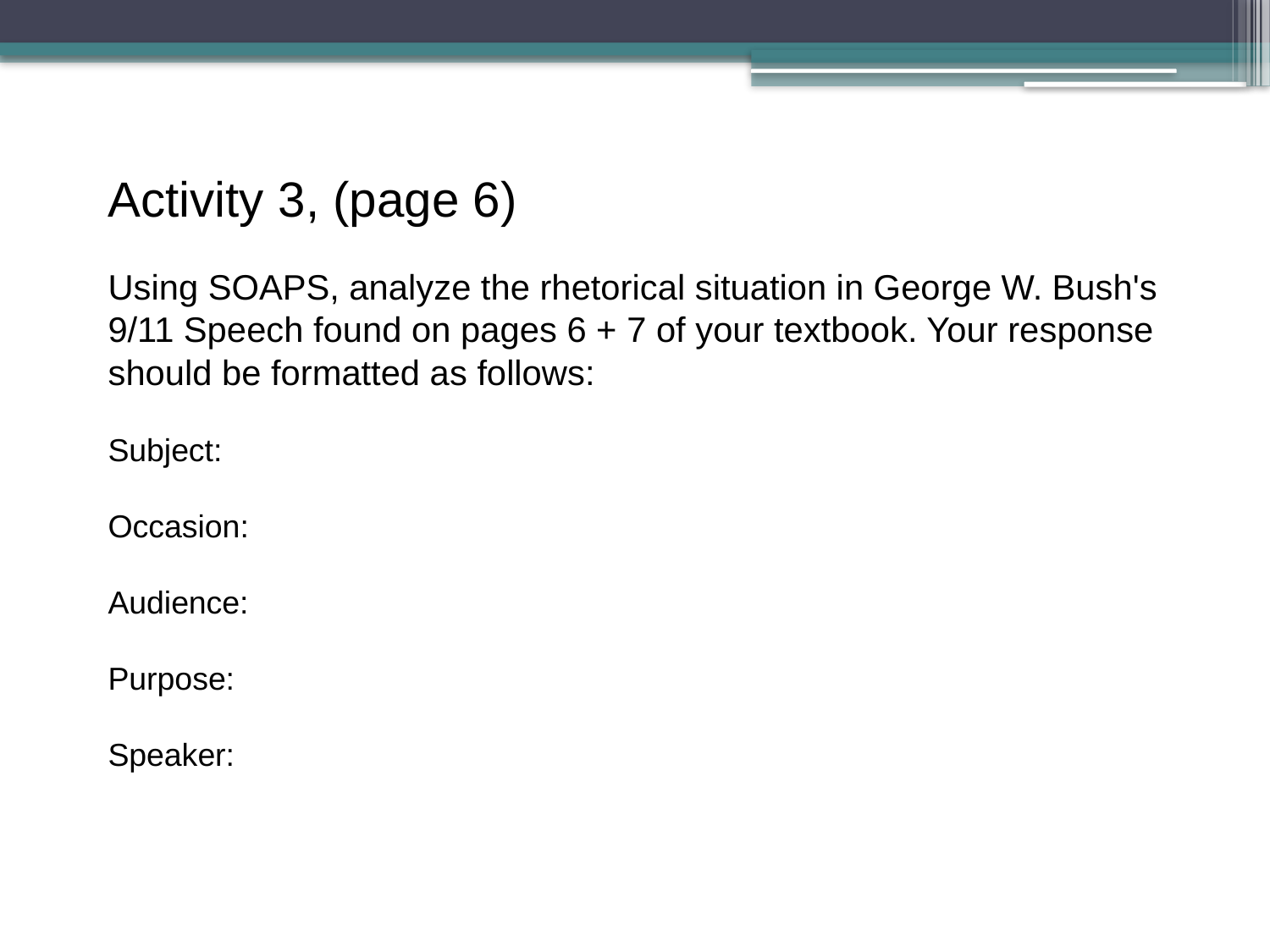

# Activity 3, (page 6) Using SOAPS, analyze the rhetorical situation in George W. Bush's 9/11 Speech found on pages 6 + 7 of your textbook. Your response should be formatted as follows: Subject:  Occasion: Audience:   Purpose: Speaker: